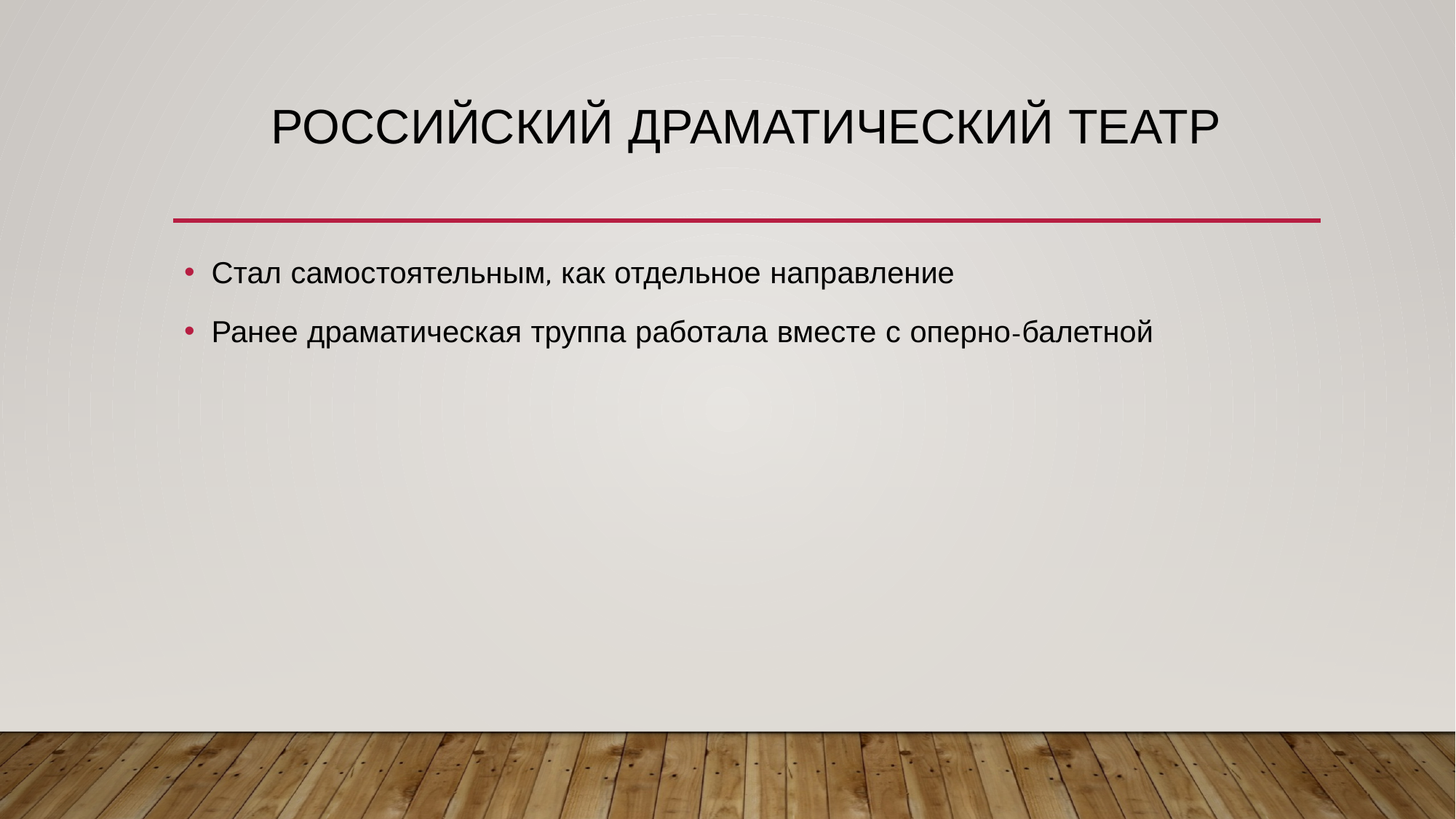

# Российский драматический театр
Стал самостоятельным, как отдельное направление
Ранее драматическая труппа работала вместе с оперно-балетной